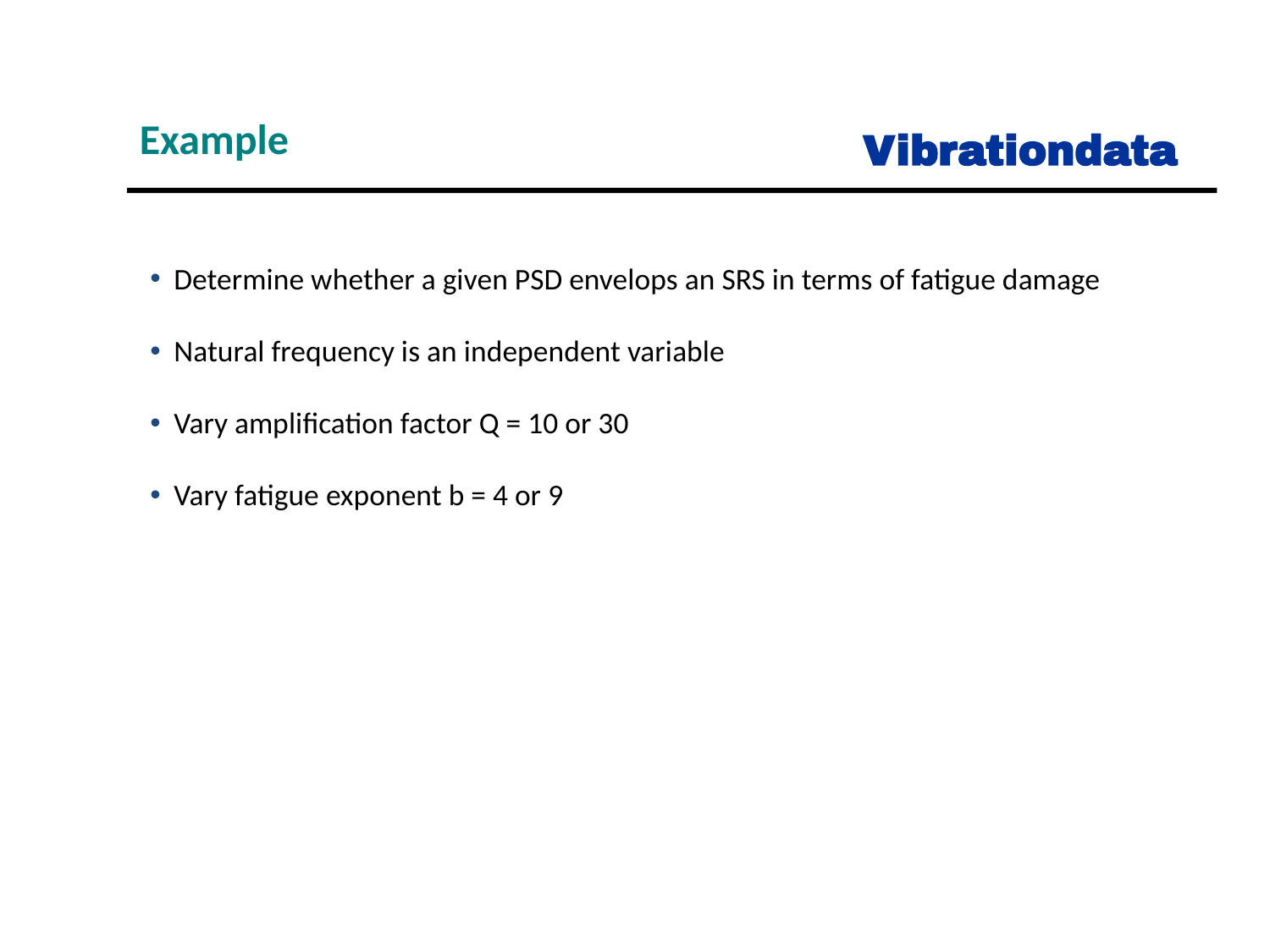

Example
Vibrationdata

Determine whether a given PSD envelops an SRS in terms of fatigue damage

Natural frequency is an independent variable

Vary amplification factor Q = 10 or 30

Vary fatigue exponent b = 4 or 9